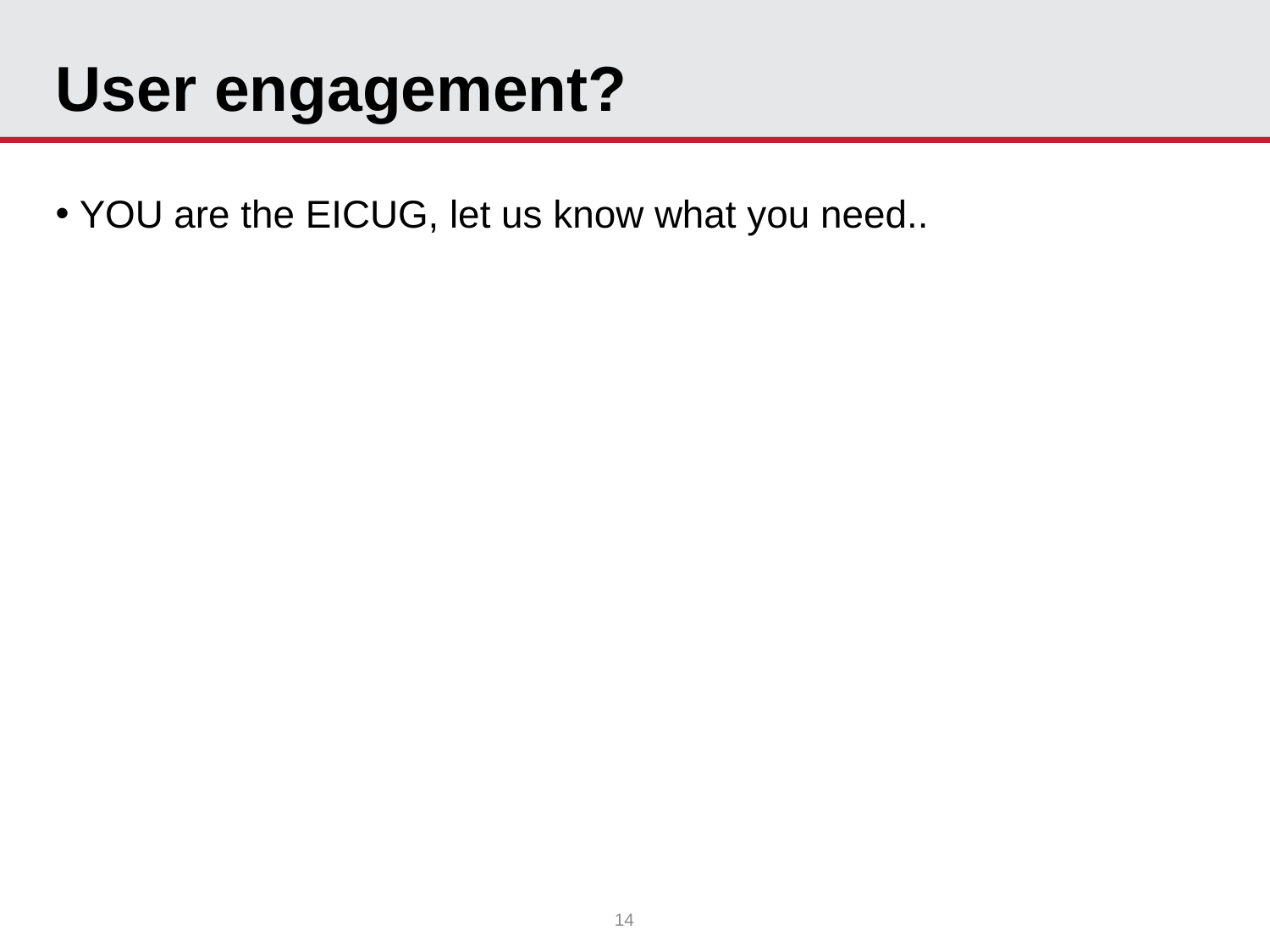

# User engagement?
YOU are the EICUG, let us know what you need..
14